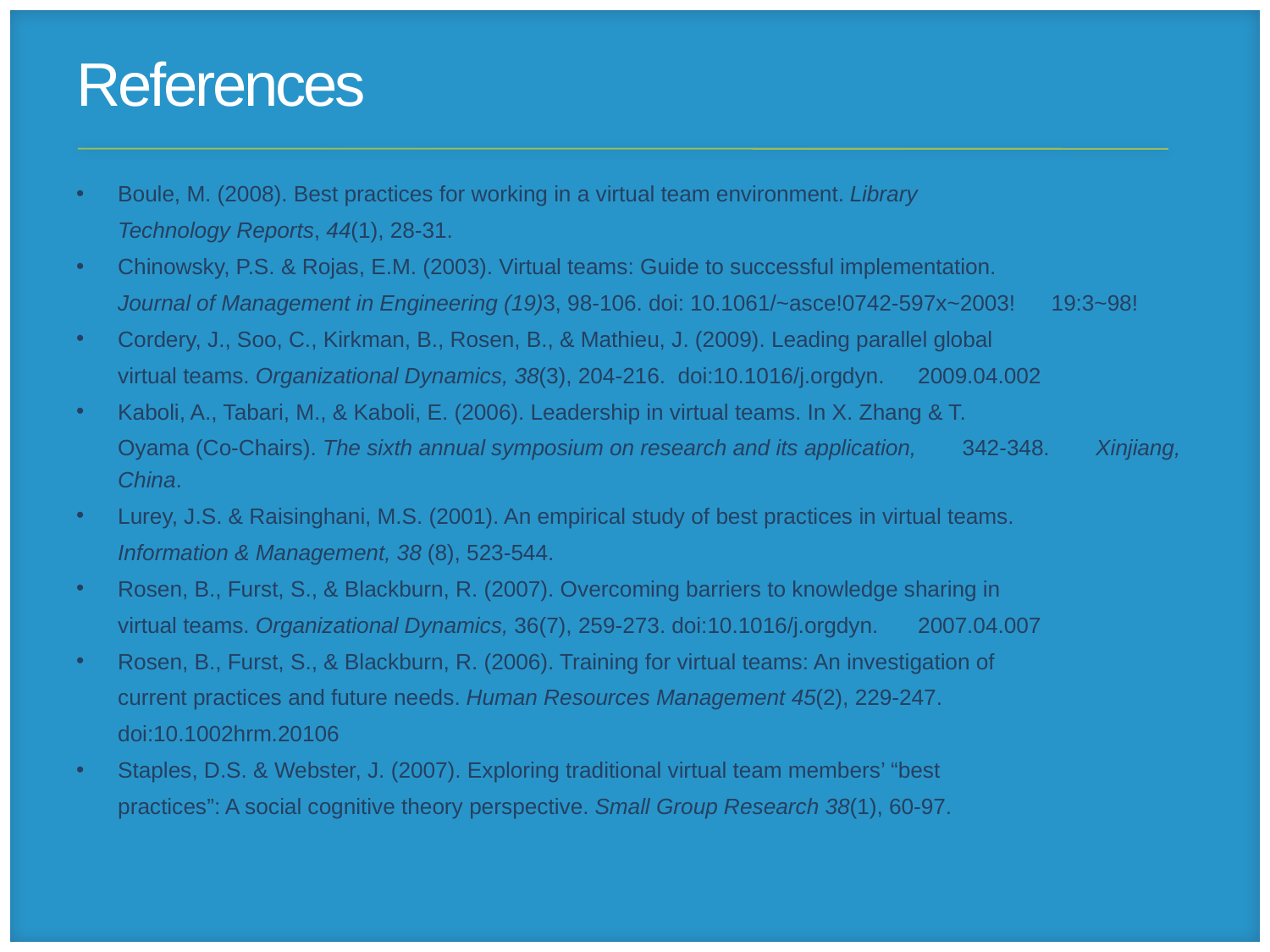

# References
Boule, M. (2008). Best practices for working in a virtual team environment. Library
			Technology Reports, 44(1), 28-31.
Chinowsky, P.S. & Rojas, E.M. (2003). Virtual teams: Guide to successful implementation.
			Journal of Management in Engineering (19)3, 98-106. doi: 10.1061/~asce!0742-597x~2003!	19:3~98!
Cordery, J., Soo, C., Kirkman, B., Rosen, B., & Mathieu, J. (2009). Leading parallel global
			virtual teams. Organizational Dynamics, 38(3), 204-216.  doi:10.1016/j.orgdyn.	2009.04.002
Kaboli, A., Tabari, M., & Kaboli, E. (2006). Leadership in virtual teams. In X. Zhang & T.
			Oyama (Co-Chairs). The sixth annual symposium on research and its application, 	342-348. 	Xinjiang, China.
Lurey, J.S. & Raisinghani, M.S. (2001). An empirical study of best practices in virtual teams.
			Information & Management, 38 (8), 523-544.
Rosen, B., Furst, S., & Blackburn, R. (2007). Overcoming barriers to knowledge sharing in
			virtual teams. Organizational Dynamics, 36(7), 259-273. doi:10.1016/j.orgdyn.	2007.04.007
Rosen, B., Furst, S., & Blackburn, R. (2006). Training for virtual teams: An investigation of
			current practices and future needs. Human Resources Management 45(2), 229-247.
			doi:10.1002hrm.20106
Staples, D.S. & Webster, J. (2007). Exploring traditional virtual team members’ “best
			practices”: A social cognitive theory perspective. Small Group Research 38(1), 60-97.